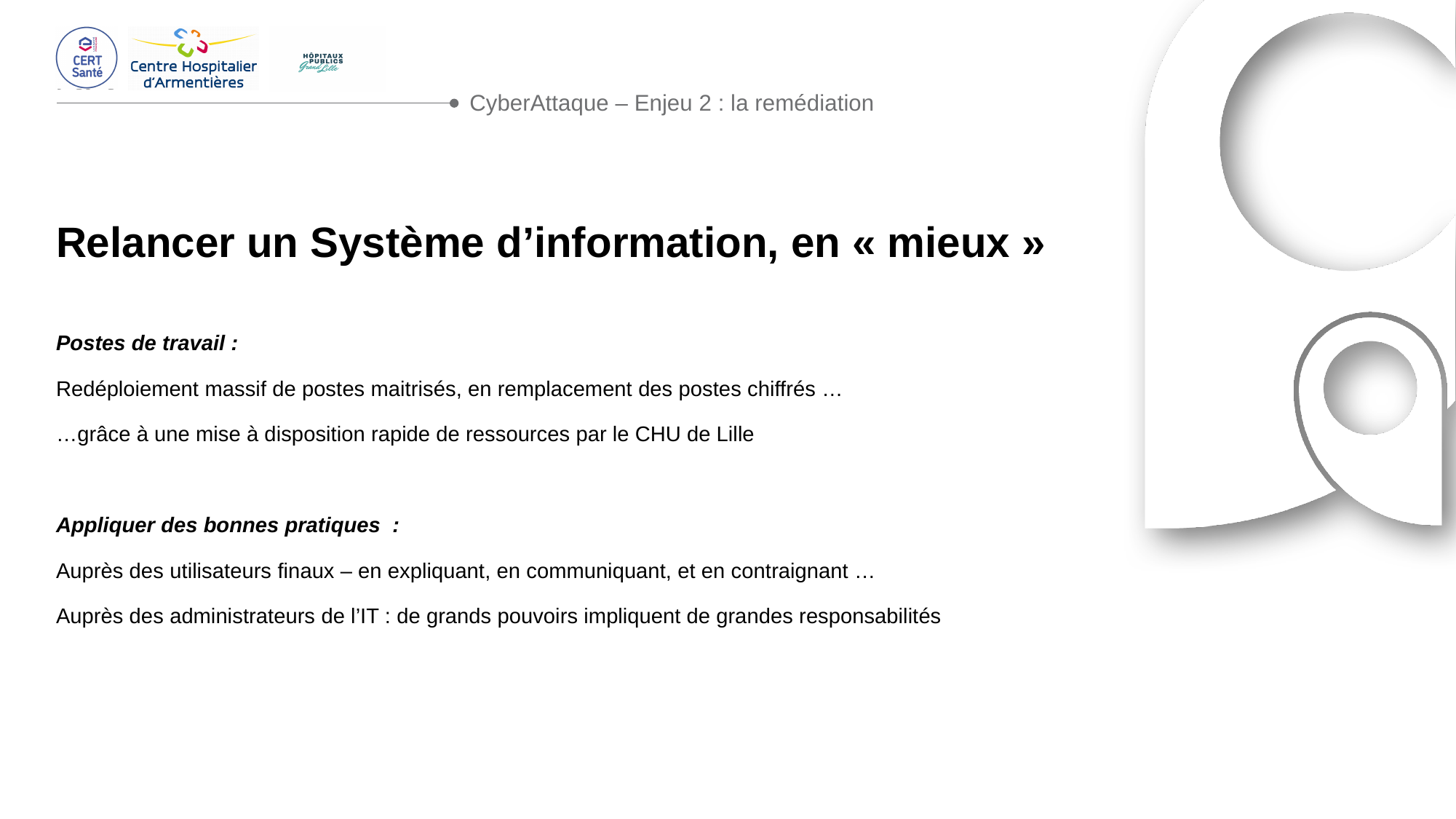

CyberAttaque – Enjeu 2 : la remédiation

# Relancer un Système d’information, en « mieux »

Postes de travail :
Redéploiement massif de postes maitrisés, en remplacement des postes chiffrés …
…grâce à une mise à disposition rapide de ressources par le CHU de Lille

Appliquer des bonnes pratiques  :
Auprès des utilisateurs finaux – en expliquant, en communiquant, et en contraignant …
Auprès des administrateurs de l’IT : de grands pouvoirs impliquent de grandes responsabilités